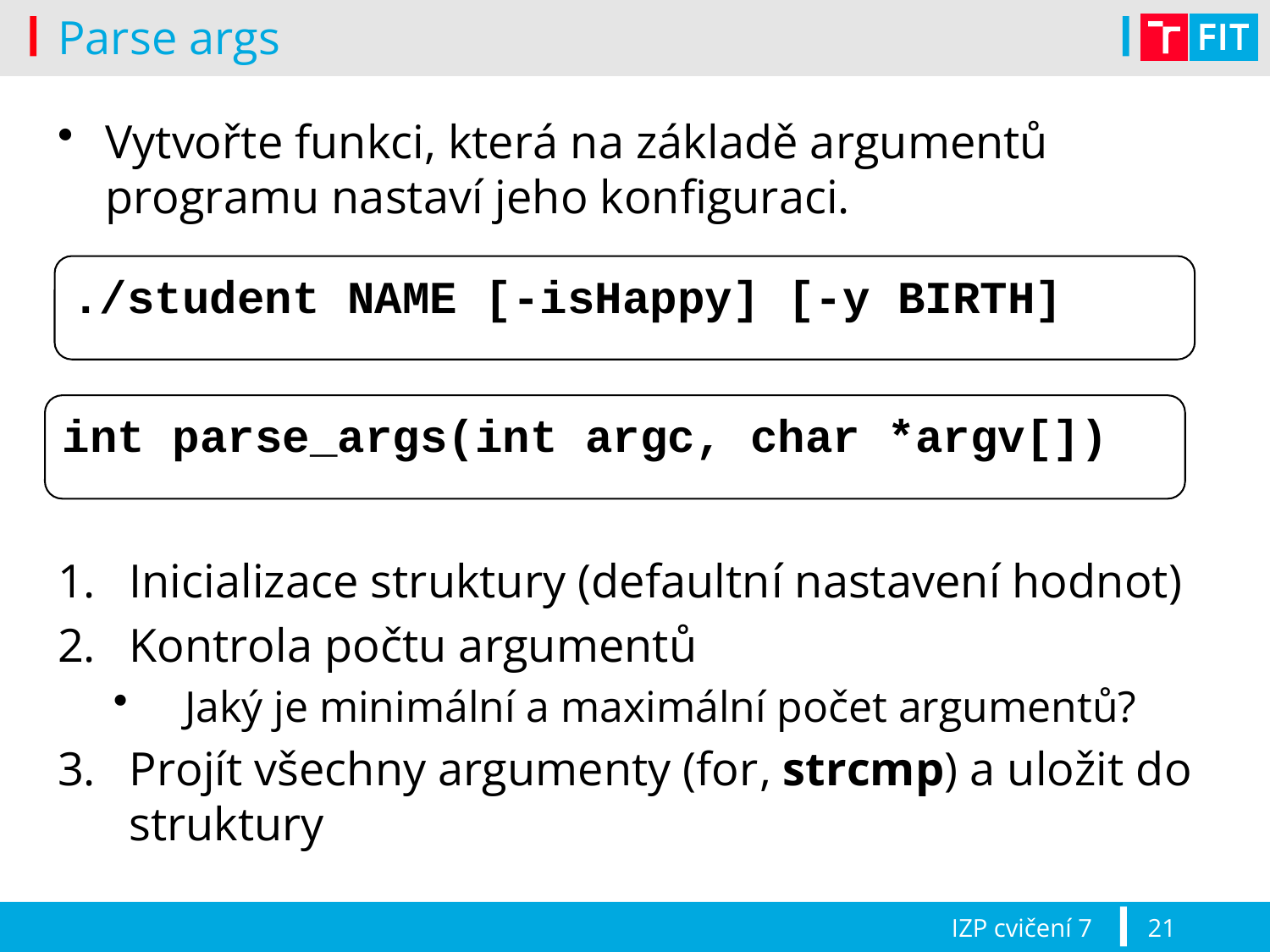

# Parse args
Vytvořte funkci, která na základě argumentů programu nastaví jeho konfiguraci.

Inicializace struktury (defaultní nastavení hodnot)
Kontrola počtu argumentů
Jaký je minimální a maximální počet argumentů?
Projít všechny argumenty (for, strcmp) a uložit do struktury

./student NAME [-isHappy] [-y BIRTH]
int parse_args(int argc, char *argv[])
IZP cvičení 7
21